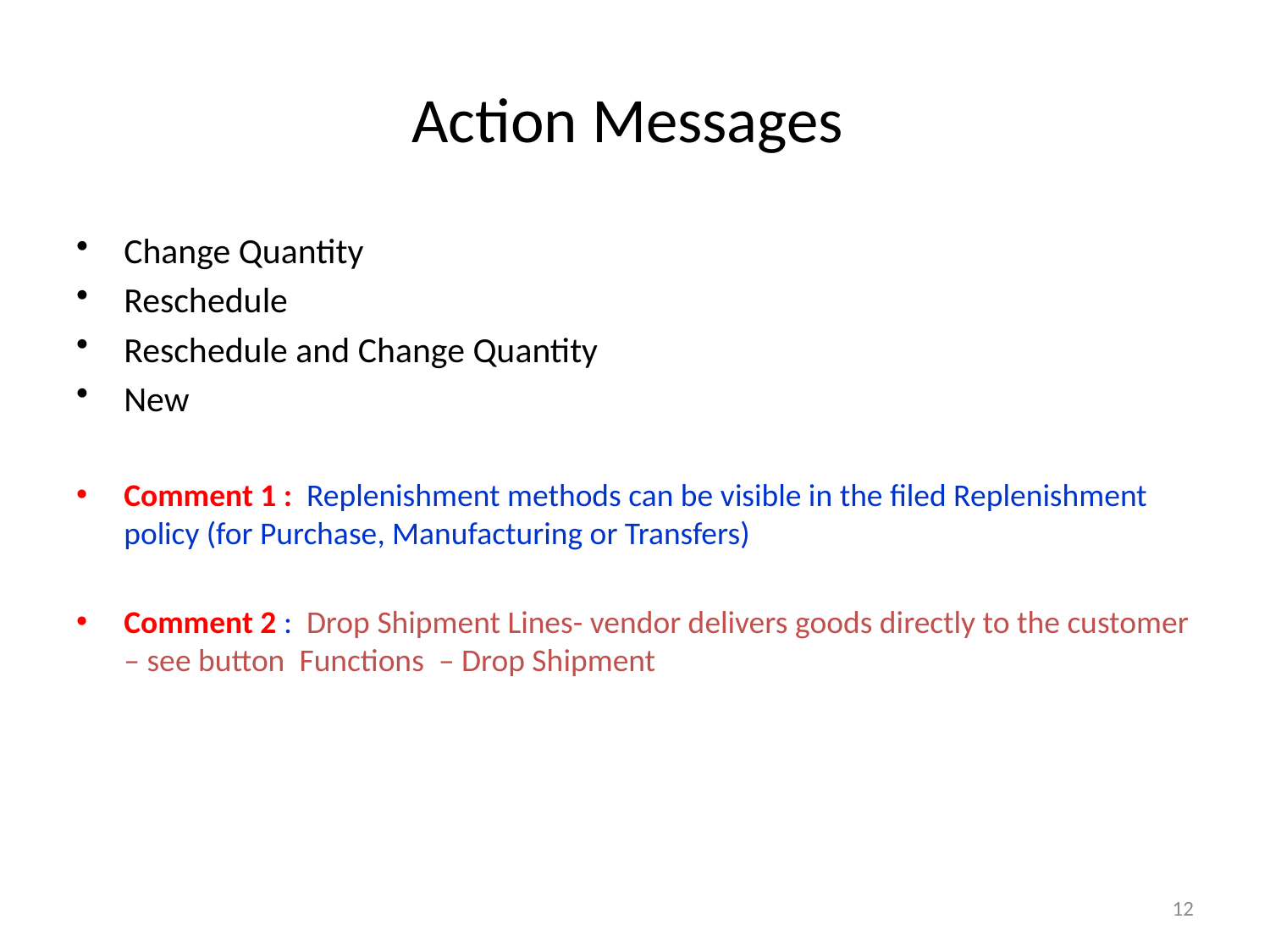

# Action Messages
Change Quantity
Reschedule
Reschedule and Change Quantity
New

Comment 1 :  Replenishment methods can be visible in the filed Replenishment policy (for Purchase, Manufacturing or Transfers)

Comment 2 :  Drop Shipment Lines- vendor delivers goods directly to the customer – see button  Functions  – Drop Shipment
12